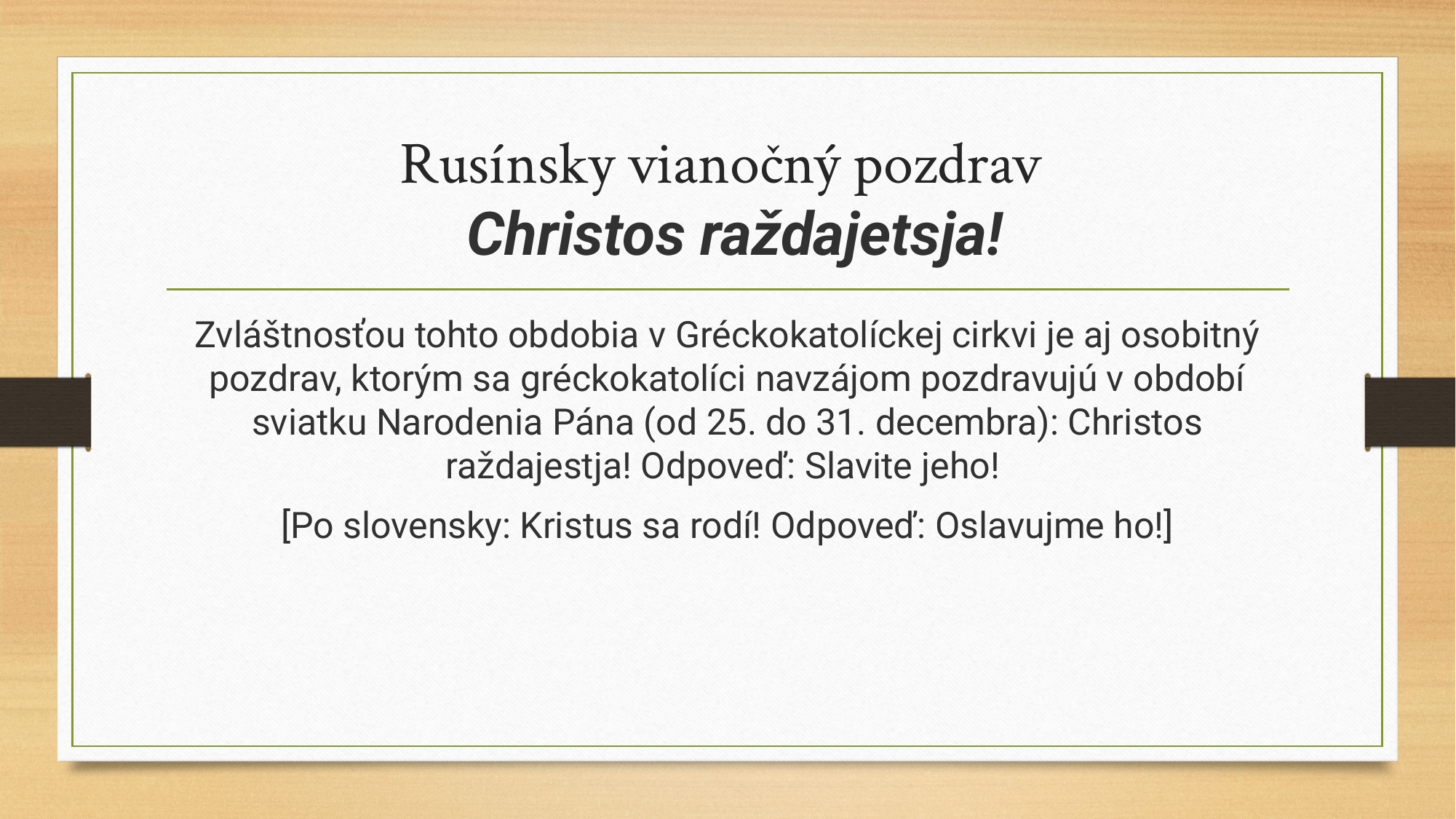

# Rusínsky vianočný pozdrav  Christos raždajetsja!
Zvláštnosťou tohto obdobia v Gréckokatolíckej cirkvi je aj osobitný pozdrav, ktorým sa gréckokatolíci navzájom pozdravujú v období sviatku Narodenia Pána (od 25. do 31. decembra): Christos raždajestja! Odpoveď: Slavite jeho!
[Po slovensky: Kristus sa rodí! Odpoveď: Oslavujme ho!]